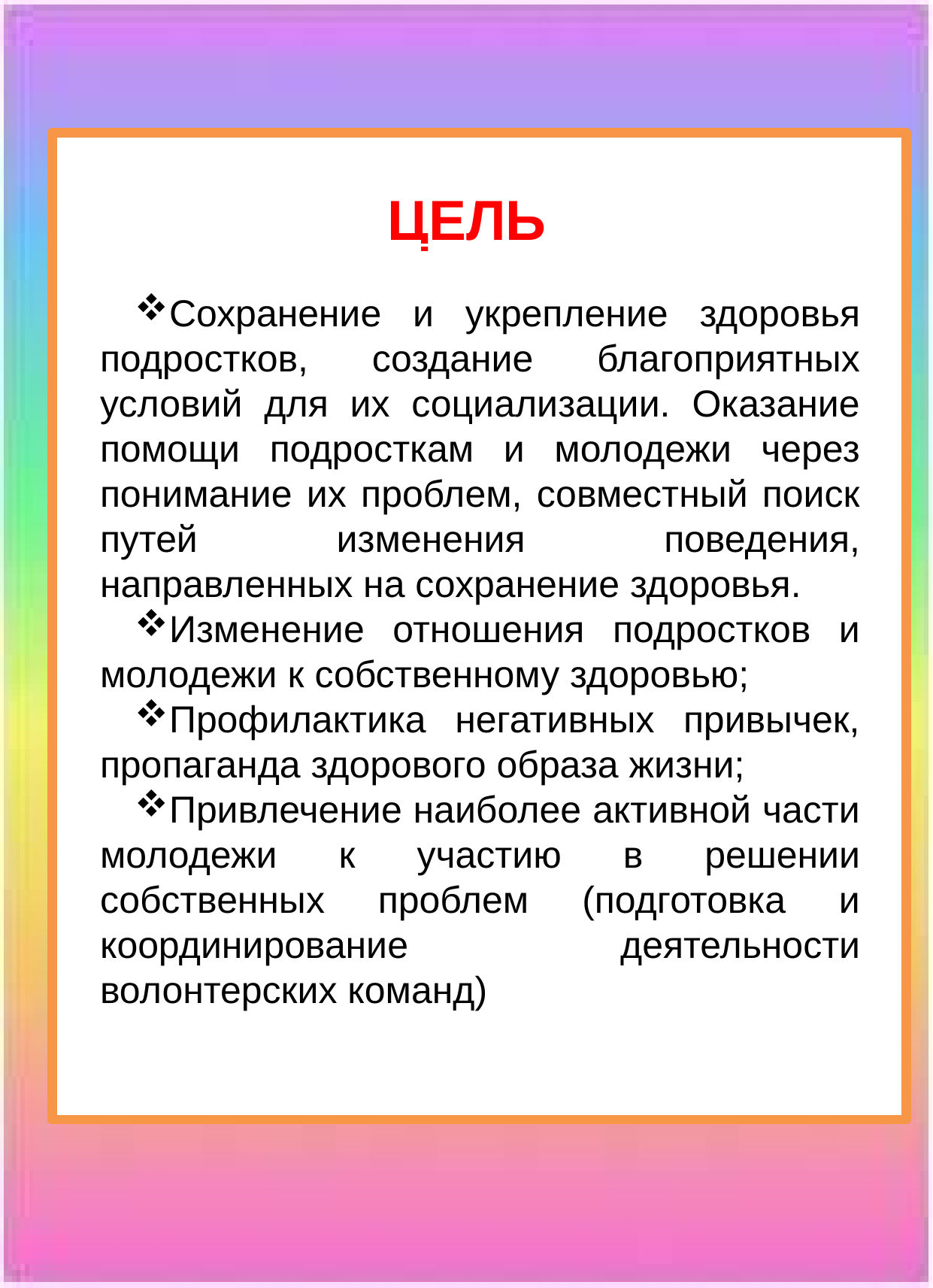

ЦЕЛЬ

Сохранение и укрепление здоровья подростков, создание благоприятных условий для их социализации. Оказание помощи подросткам и молодежи через понимание их проблем, совместный поиск путей изменения поведения, направленных на сохранение здоровья.
Изменение отношения подростков и молодежи к собственному здоровью;
Профилактика негативных привычек, пропаганда здорового образа жизни;
Привлечение наиболее активной части молодежи к участию в решении собственных проблем (подготовка и координирование деятельности волонтерских команд)